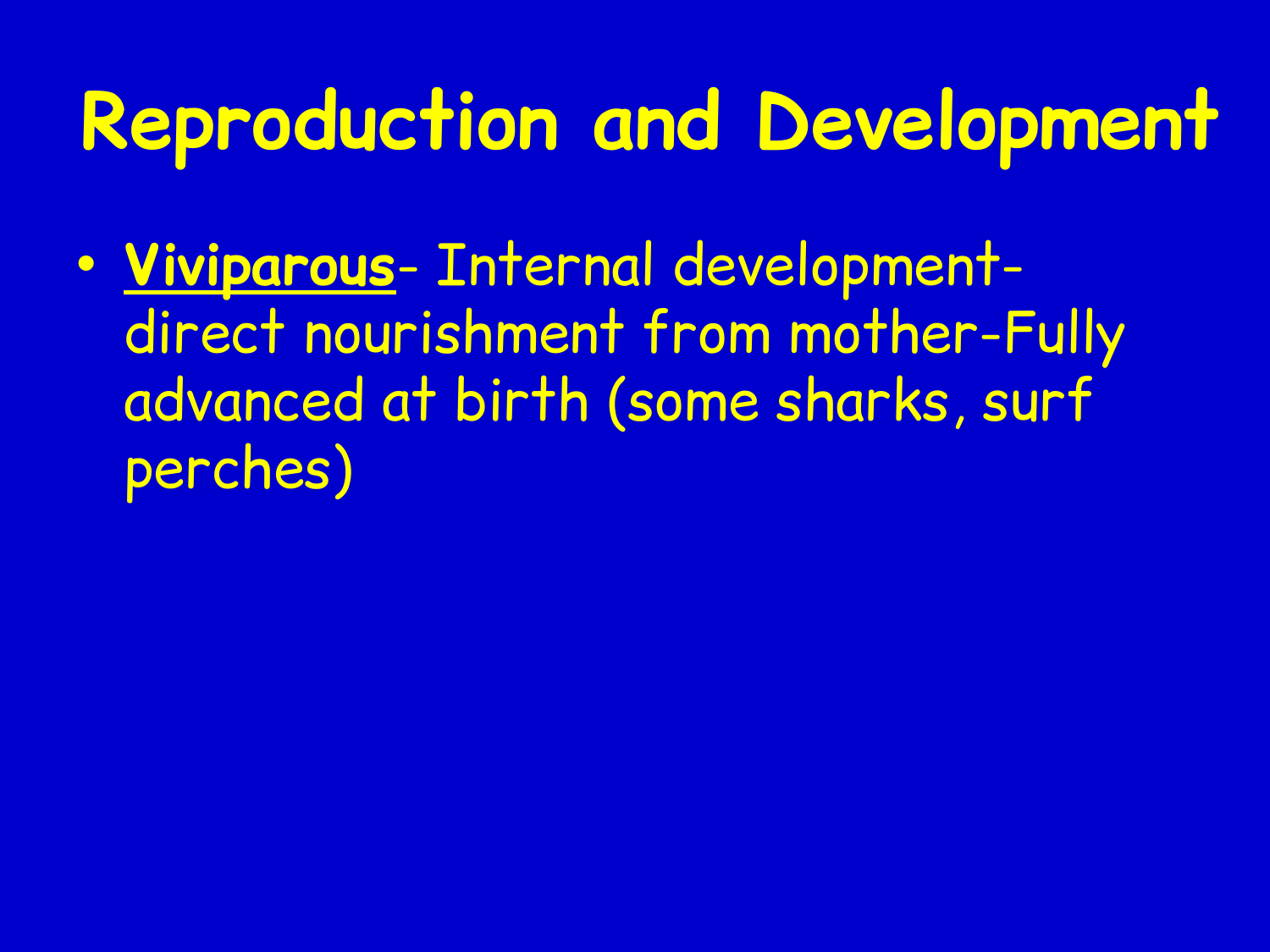

# Reproduction and Development
Viviparous- Internal development- direct nourishment from mother-Fully advanced at birth (some sharks, surf perches)